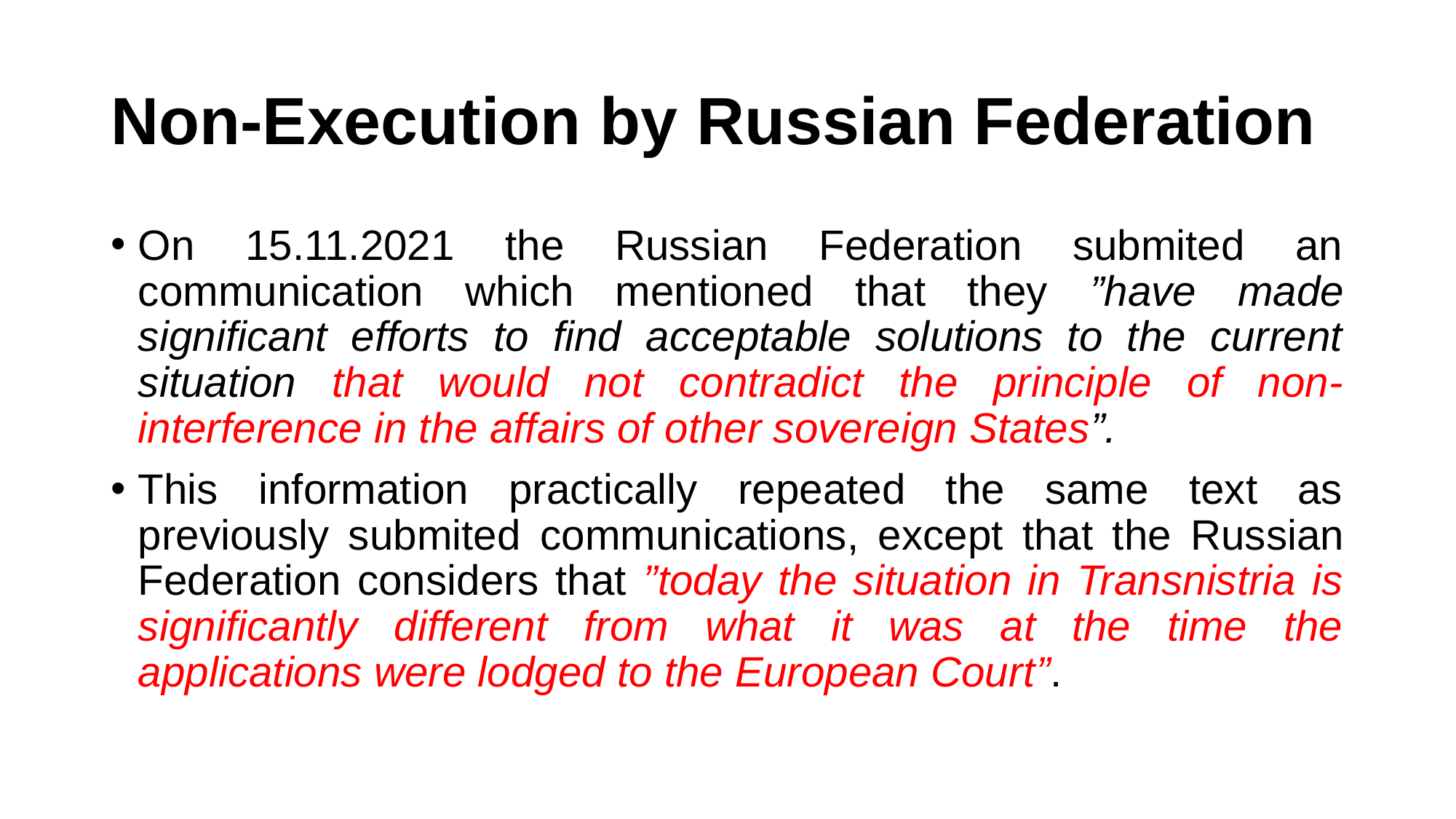

# Non-Execution by Russian Federation
On 15.11.2021 the Russian Federation submited an communication which mentioned that they ”have made significant efforts to find acceptable solutions to the current situation that would not contradict the principle of non-interference in the affairs of other sovereign States”.
This information practically repeated the same text as previously submited communications, except that the Russian Federation considers that ”today the situation in Transnistria is significantly different from what it was at the time the applications were lodged to the European Court”.